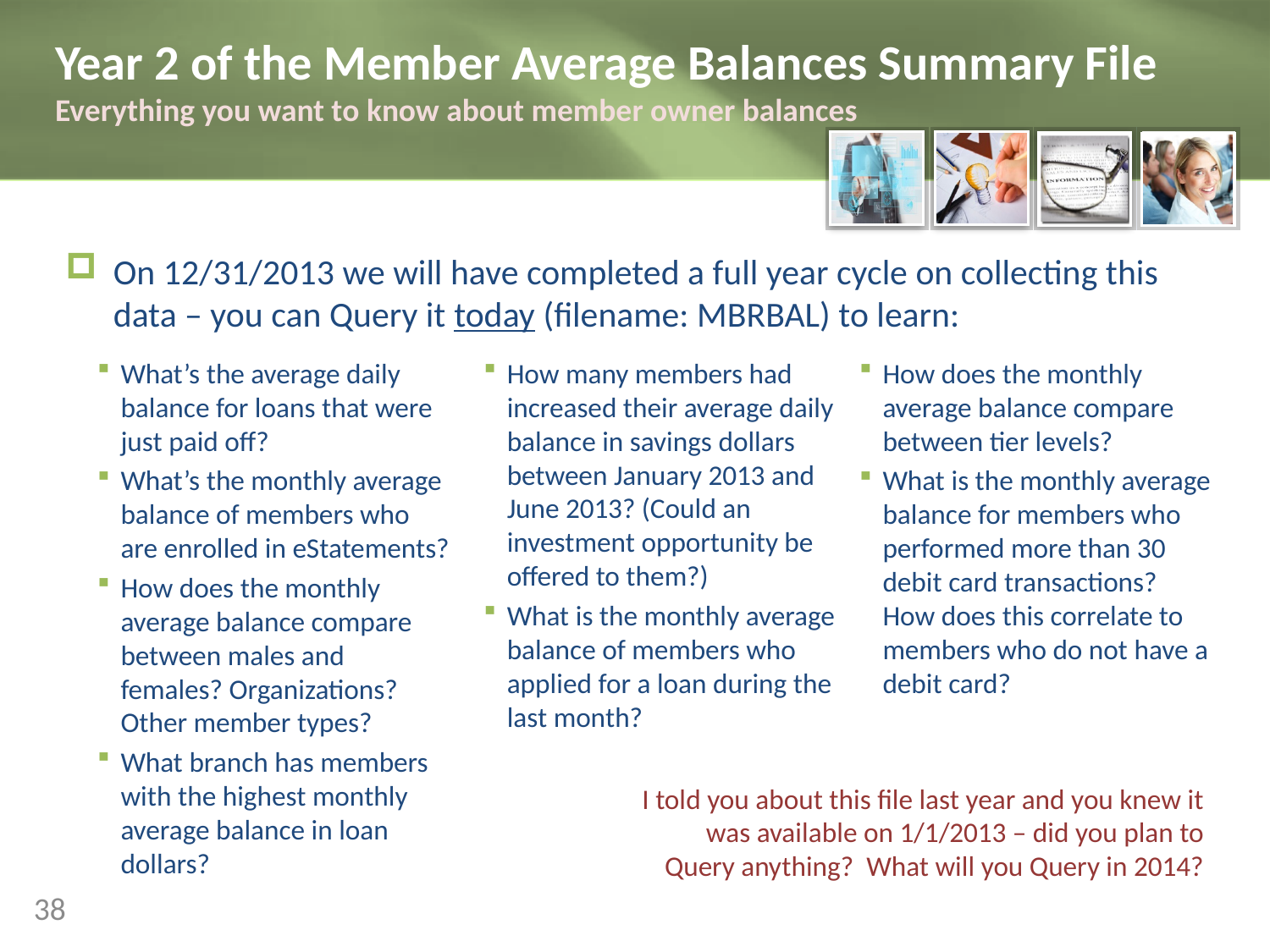

# Year 2 of the Member Average Balances Summary File Everything you want to know about member owner balances
On 12/31/2013 we will have completed a full year cycle on collecting this data – you can Query it today (filename: MBRBAL) to learn:
What’s the average daily balance for loans that were just paid off?
What’s the monthly average balance of members who are enrolled in eStatements?
How does the monthly average balance compare between males and females? Organizations? Other member types?
What branch has members with the highest monthly average balance in loan dollars?
How many members had increased their average daily balance in savings dollars between January 2013 and June 2013? (Could an investment opportunity be offered to them?)
What is the monthly average balance of members who applied for a loan during the last month?

How does the monthly average balance compare between tier levels?
What is the monthly average balance for members who performed more than 30 debit card transactions? How does this correlate to members who do not have a debit card?
I told you about this file last year and you knew it was available on 1/1/2013 – did you plan to Query anything?  What will you Query in 2014?
38